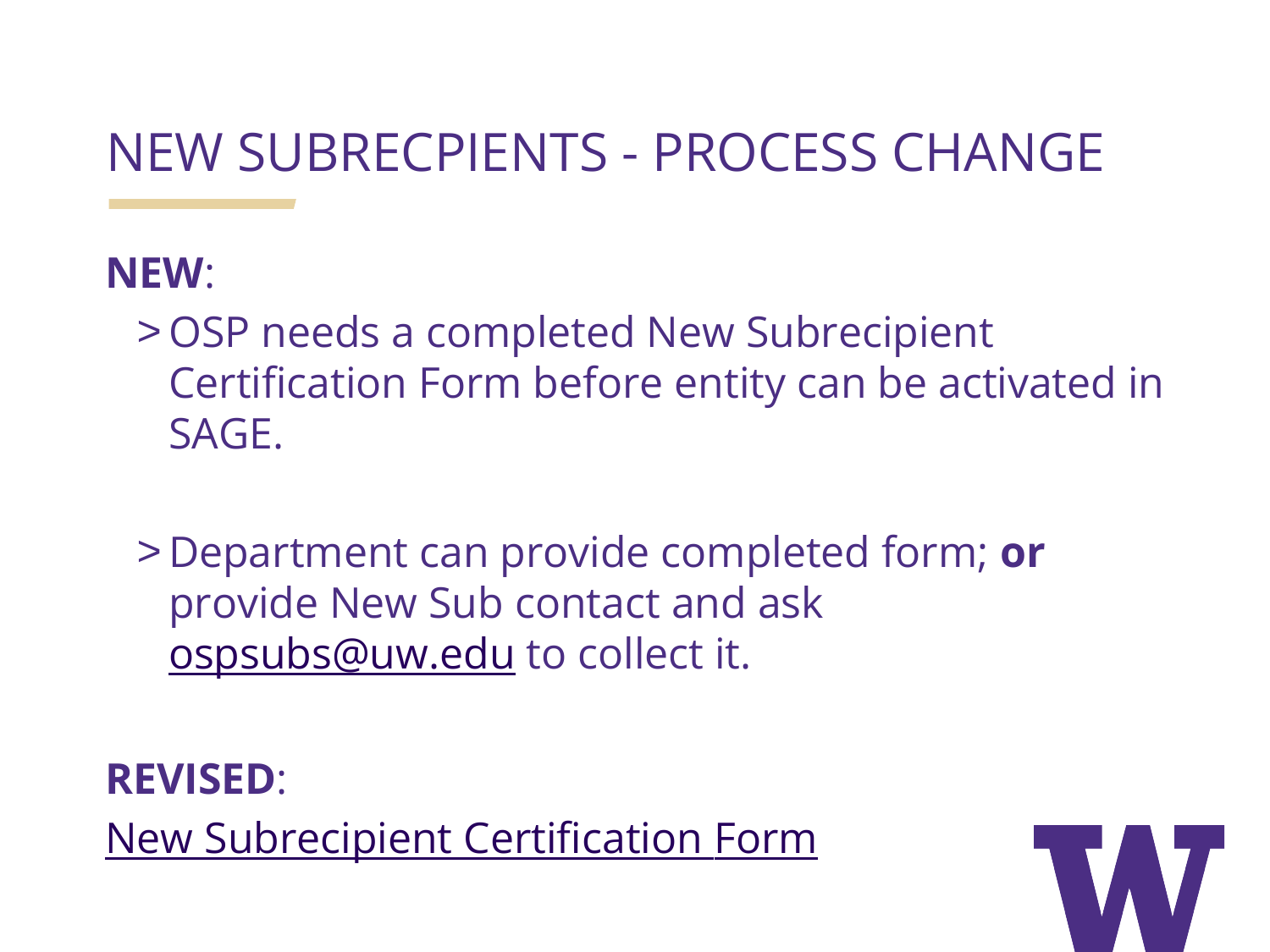

NEW SUBRECPIENTS - PROCESS CHANGE
NEW:
OSP needs a completed New Subrecipient Certification Form before entity can be activated in SAGE.

Department can provide completed form; or provide New Sub contact and ask ospsubs@uw.edu to collect it.

REVISED:
New Subrecipient Certification Form